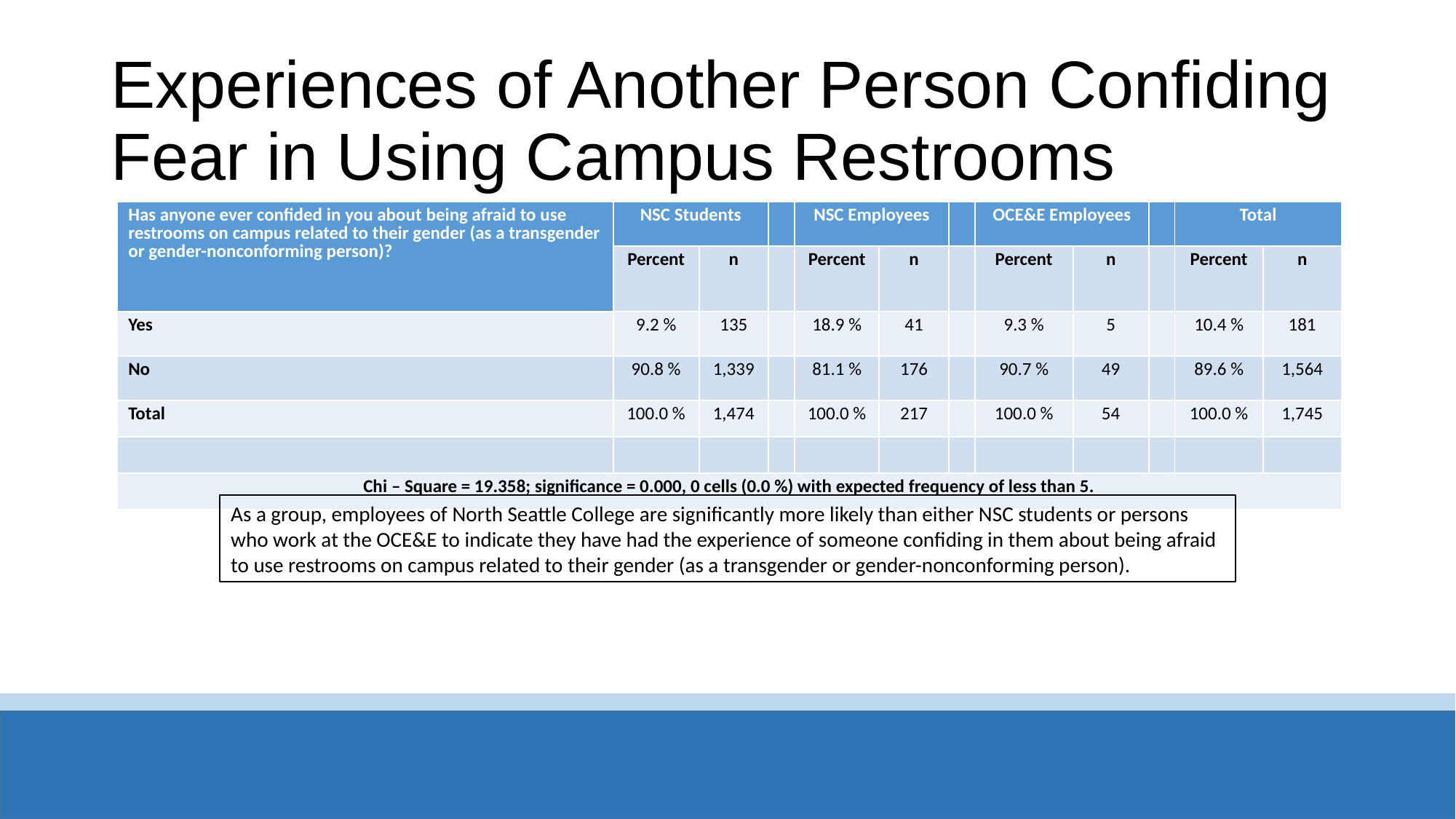

# Experiences of Another Person Confiding Fear in Using Campus Restrooms
| Has anyone ever confided in you about being afraid to use restrooms on campus related to their gender (as a transgender or gender-nonconforming person)? | NSC Students |  |  | NSC Employees |  |  | OCE&E Employees |  |  | Total |  |
| --- | --- | --- | --- | --- | --- | --- | --- | --- | --- | --- | --- |
|  | Percent | n |  | Percent | n |  | Percent | n |  | Percent | n |
| Yes | 9.2 % | 135 |  | 18.9 % | 41 |  | 9.3 % | 5 |  | 10.4 % | 181 |
| No | 90.8 % | 1,339 |  | 81.1 % | 176 |  | 90.7 % | 49 |  | 89.6 % | 1,564 |
| Total | 100.0 % | 1,474 |  | 100.0 % | 217 |  | 100.0 % | 54 |  | 100.0 % | 1,745 |
|  |  |  |  |  |  |  |  |  |  |  |  |
| Chi – Square = 19.358; significance = 0.000, 0 cells (0.0 %) with expected frequency of less than 5. |  |  |  |  |  |  |  |  |  |  |  |
As a group, employees of North Seattle College are significantly more likely than either NSC students or persons who work at the OCE&E to indicate they have had the experience of someone confiding in them about being afraid to use restrooms on campus related to their gender (as a transgender or gender-nonconforming person).

DRAFT
7